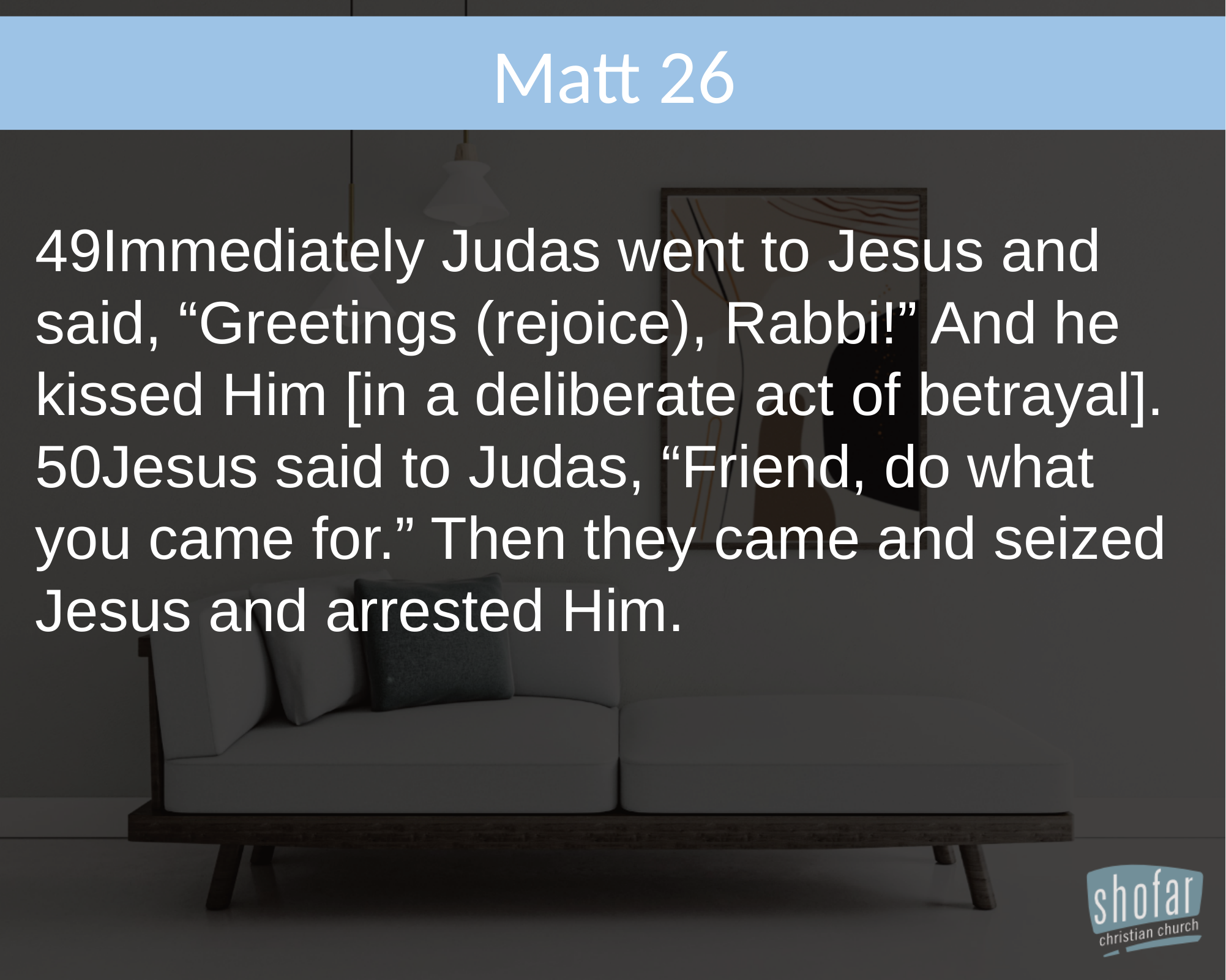

Matt 26

49Immediately Judas went to Jesus and said, “Greetings (rejoice), Rabbi!” And he kissed Him [in a deliberate act of betrayal]. 50Jesus said to Judas, “Friend, do what you came for.” Then they came and seized Jesus and arrested Him.